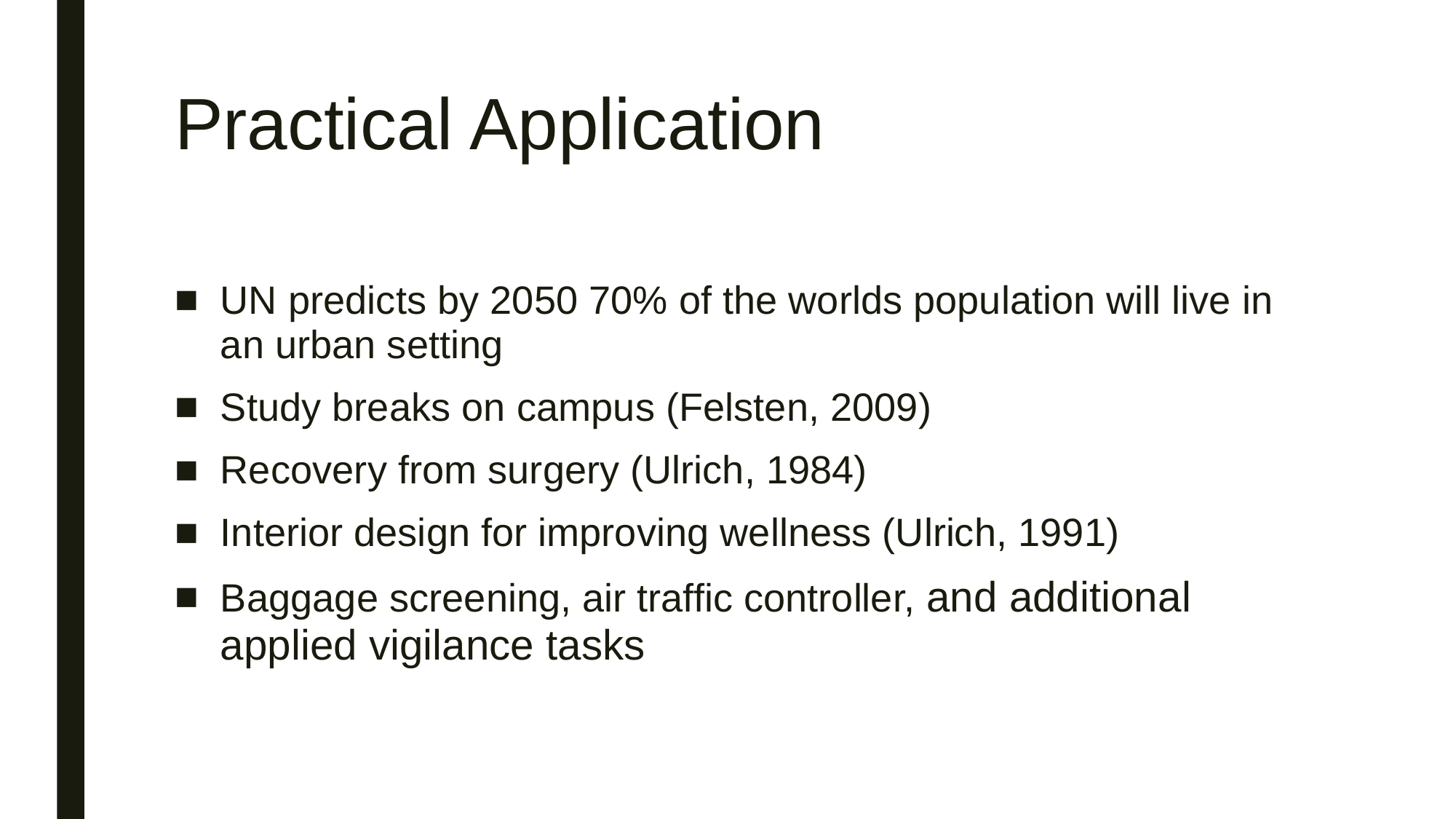

# Practical Application
UN predicts by 2050 70% of the worlds population will live in an urban setting
Study breaks on campus (Felsten, 2009)
Recovery from surgery (Ulrich, 1984)
Interior design for improving wellness (Ulrich, 1991)
Baggage screening, air traffic controller, and additional applied vigilance tasks